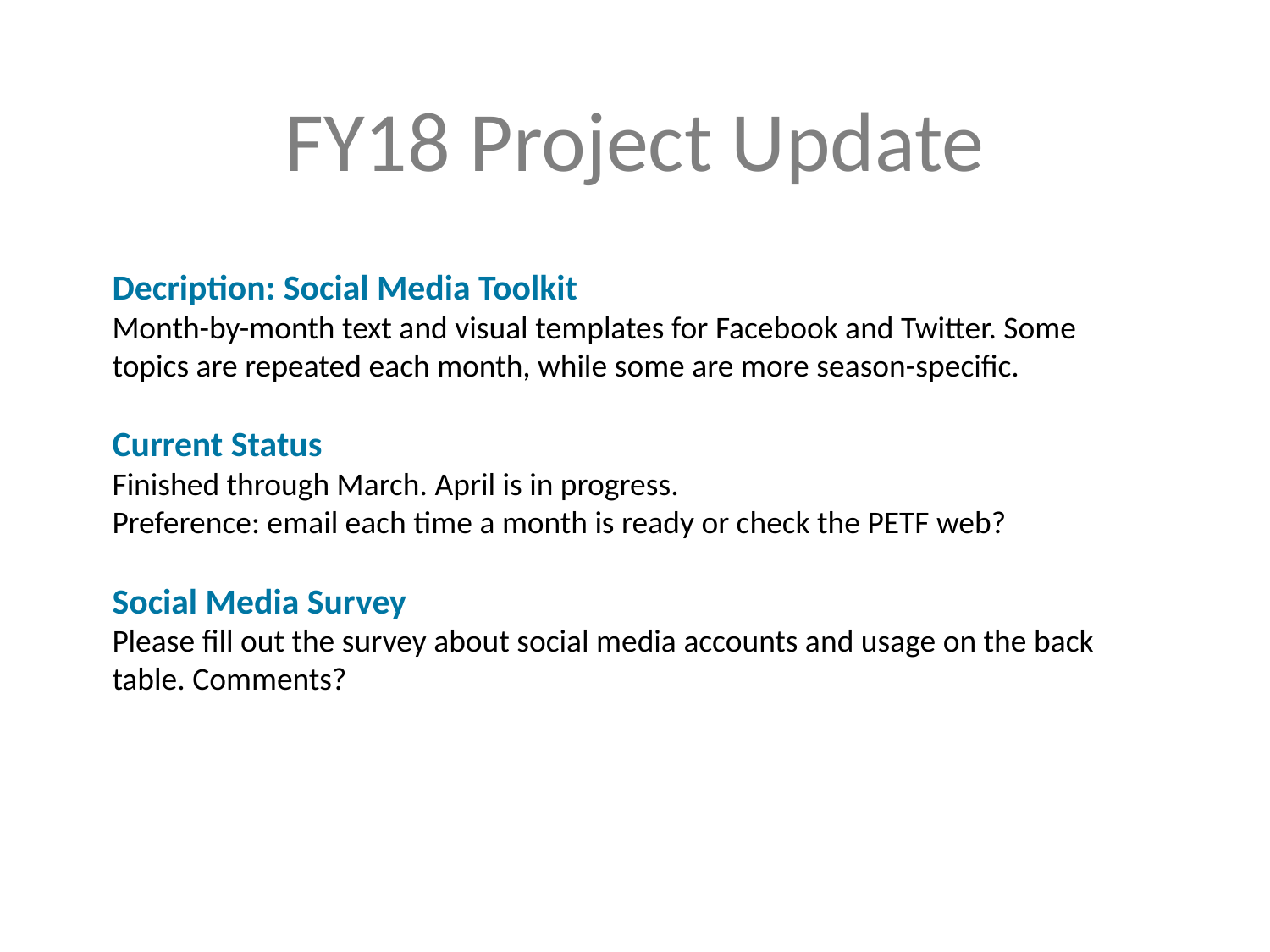

# FY18 Project Update
Decription: Social Media Toolkit
Month-by-month text and visual templates for Facebook and Twitter. Some topics are repeated each month, while some are more season-specific.

Current Status
Finished through March. April is in progress.
Preference: email each time a month is ready or check the PETF web?

Social Media Survey
Please fill out the survey about social media accounts and usage on the back table. Comments?